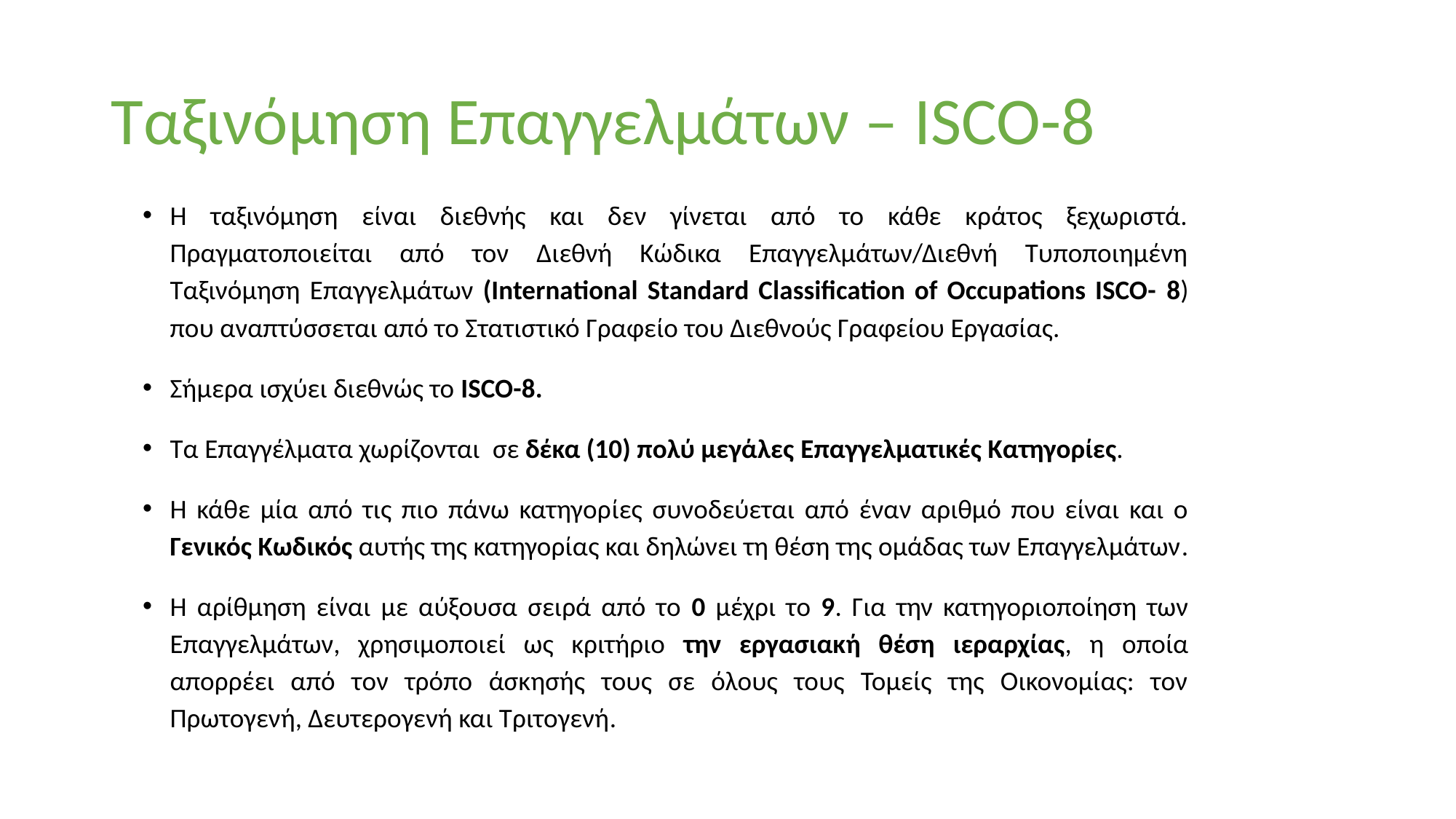

# Ταξινόμηση Επαγγελμάτων – ISCO-8
Η ταξινόμηση είναι διεθνής και δεν γίνεται από το κάθε κράτος ξεχωριστά. Πραγματοποιείται από τον Διεθνή Κώδικα Επαγγελμάτων/Διεθνή Τυποποιημένη Ταξινόμηση Επαγγελμάτων (Ιnternational Standard Classification of Occupations ISCO- 8) που αναπτύσσεται από το Στατιστικό Γραφείο του Διεθνούς Γραφείου Εργασίας.
Σήμερα ισχύει διεθνώς το ISCO-8.
Τα Eπαγγέλματα χωρίζονται  σε δέκα (10) πολύ μεγάλες Επαγγελματικές Κατηγορίες.
Η κάθε μία από τις πιο πάνω κατηγορίες συνοδεύεται από έναν αριθμό που είναι και ο Γενικός Κωδικός αυτής της κατηγορίας και δηλώνει τη θέση της ομάδας των Επαγγελμάτων.
Η αρίθμηση είναι με αύξουσα σειρά από το 0 μέχρι το 9. Για την κατηγοριοποίηση των Επαγγελμάτων, χρησιμοποιεί ως κριτήριο την εργασιακή θέση ιεραρχίας, η οποία απορρέει από τον τρόπο άσκησής τους σε όλους τους Τομείς της Οικονομίας: τον Πρωτογενή, Δευτερογενή και Τριτογενή.